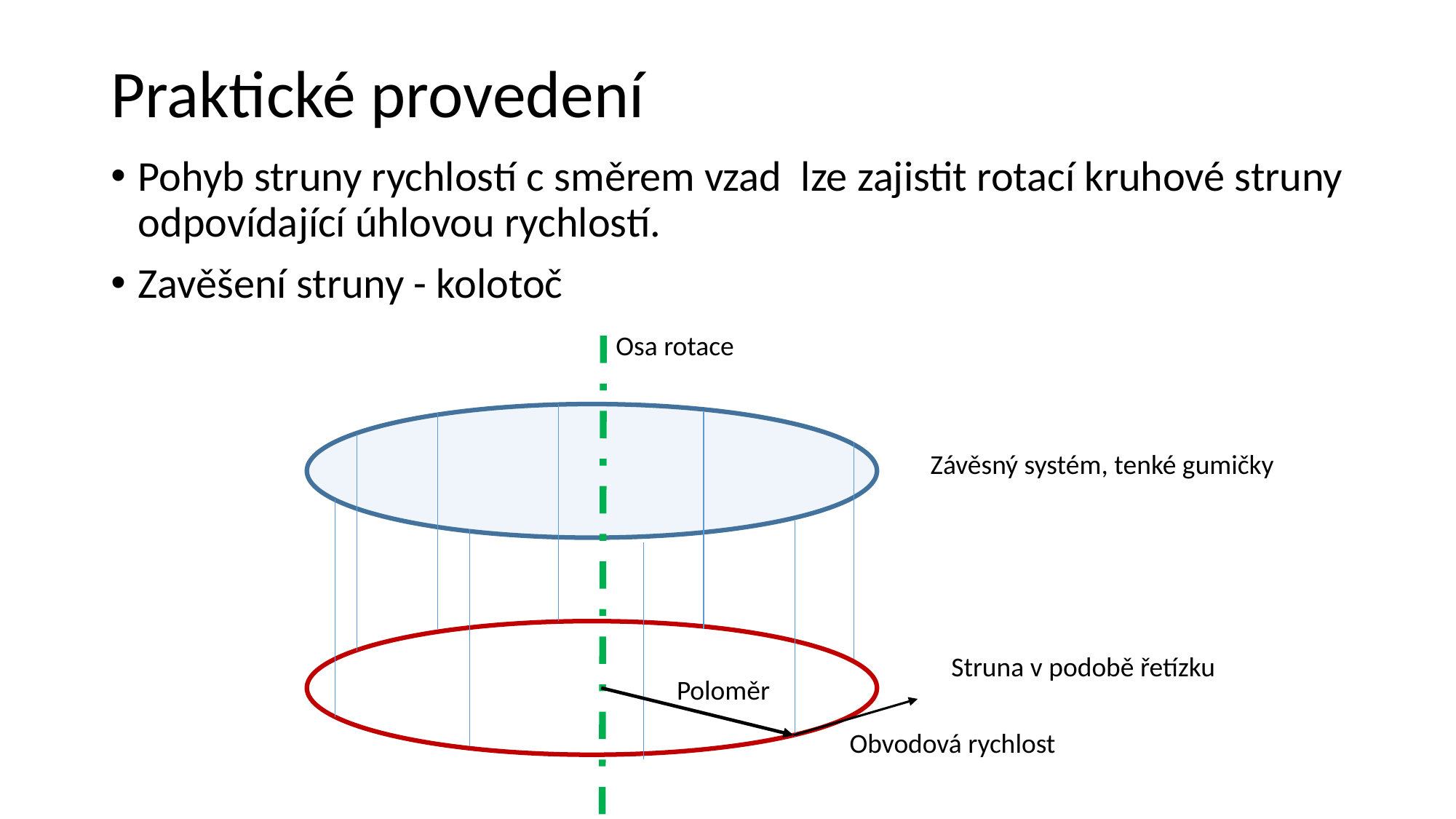

# Praktické provedení
Pohyb struny rychlostí c směrem vzad  lze zajistit rotací kruhové struny odpovídající úhlovou rychlostí.
Zavěšení struny - kolotoč
Osa rotace

Závěsný systém, tenké gumičky

Struna v podobě řetízku
Poloměr
Obvodová rychlost